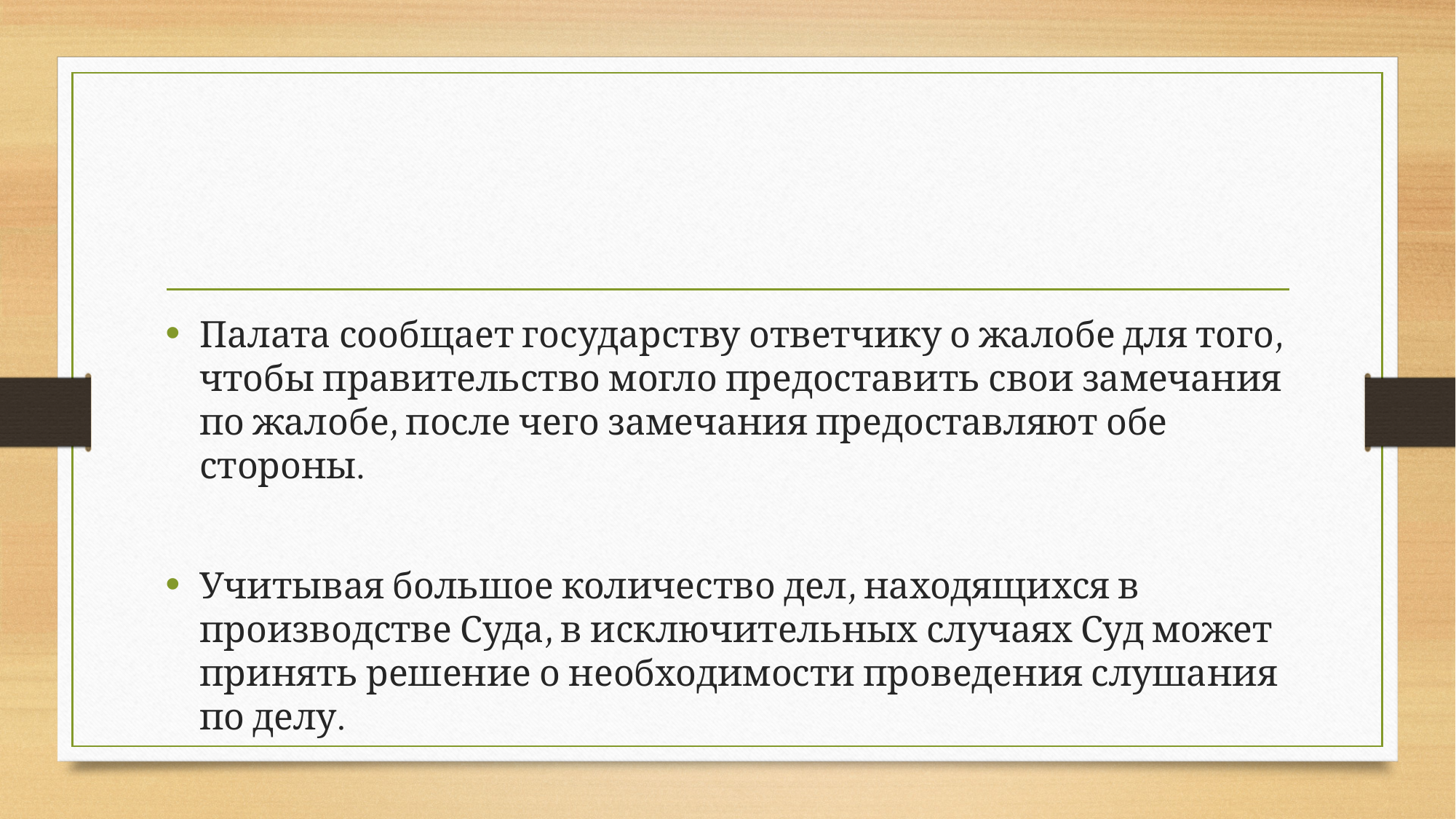

#
Палата сообщает государству ответчику о жалобе для того, чтобы правительство могло предоставить свои замечания по жалобе, после чего замечания предоставляют обе стороны.

Учитывая большое количество дел, находящихся в производстве Суда, в исключительных случаях Суд может принять решение о необходимости проведения слушания по делу.